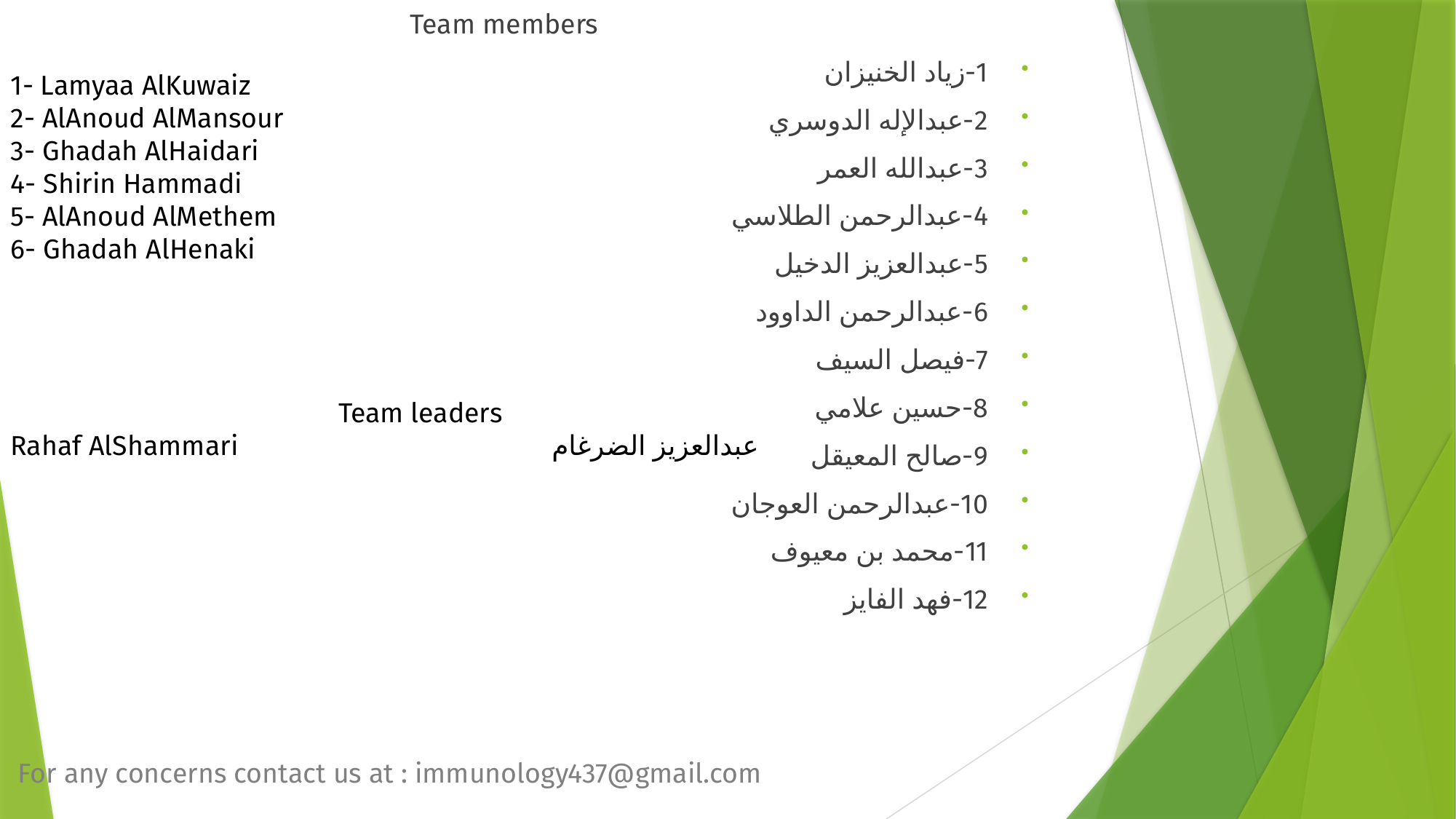

Team members
1-زياد الخنيزان
2-عبدالإله الدوسري
3-عبدالله العمر
4-عبدالرحمن الطلاسي
5-عبدالعزيز الدخيل
6-عبدالرحمن الداوود
7-فيصل السيف
8-حسين علامي
9-صالح المعيقل
10-عبدالرحمن العوجان
11-محمد بن معيوف
12-فهد الفايز
1- Lamyaa AlKuwaiz
2- AlAnoud AlMansour
3- Ghadah AlHaidari
4- Shirin Hammadi
5- AlAnoud AlMethem
6- Ghadah AlHenaki

    Team leaders
Rahaf AlShammari                                           عبدالعزيز الضرغام

 For any concerns contact us at : immunology437@gmail.com